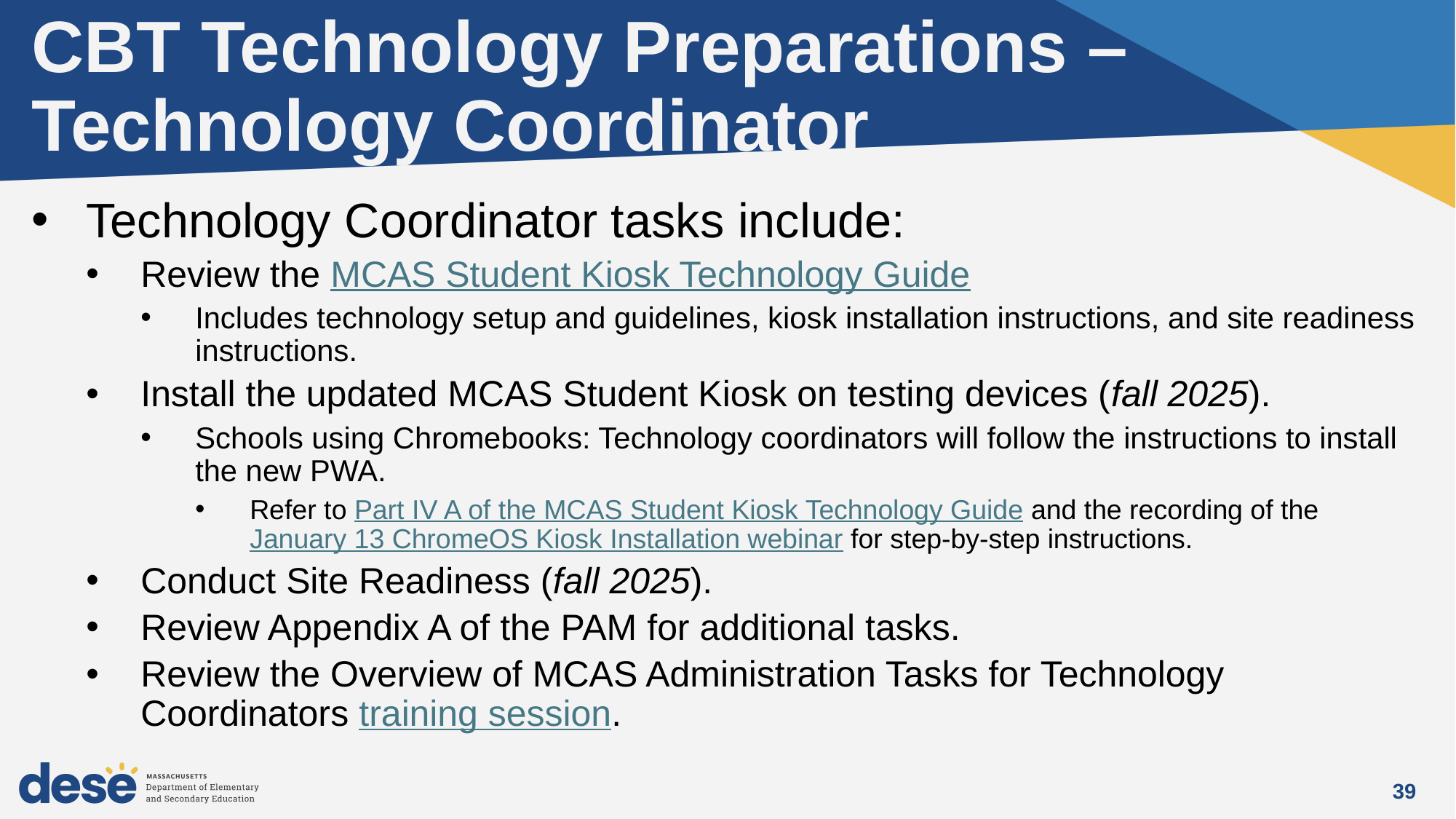

# CBT Technology Preparations – Technology Coordinator
Technology Coordinator tasks include:
Review the MCAS Student Kiosk Technology Guide
Includes technology setup and guidelines, kiosk installation instructions, and site readiness instructions.
Install the updated MCAS Student Kiosk on testing devices (fall 2025).
Schools using Chromebooks: Technology coordinators will follow the instructions to install the new PWA.
Refer to Part IV A of the MCAS Student Kiosk Technology Guide and the recording of the January 13 ChromeOS Kiosk Installation webinar for step-by-step instructions.
Conduct Site Readiness (fall 2025).
Review Appendix A of the PAM for additional tasks.
Review the Overview of MCAS Administration Tasks for Technology Coordinators training session.

39